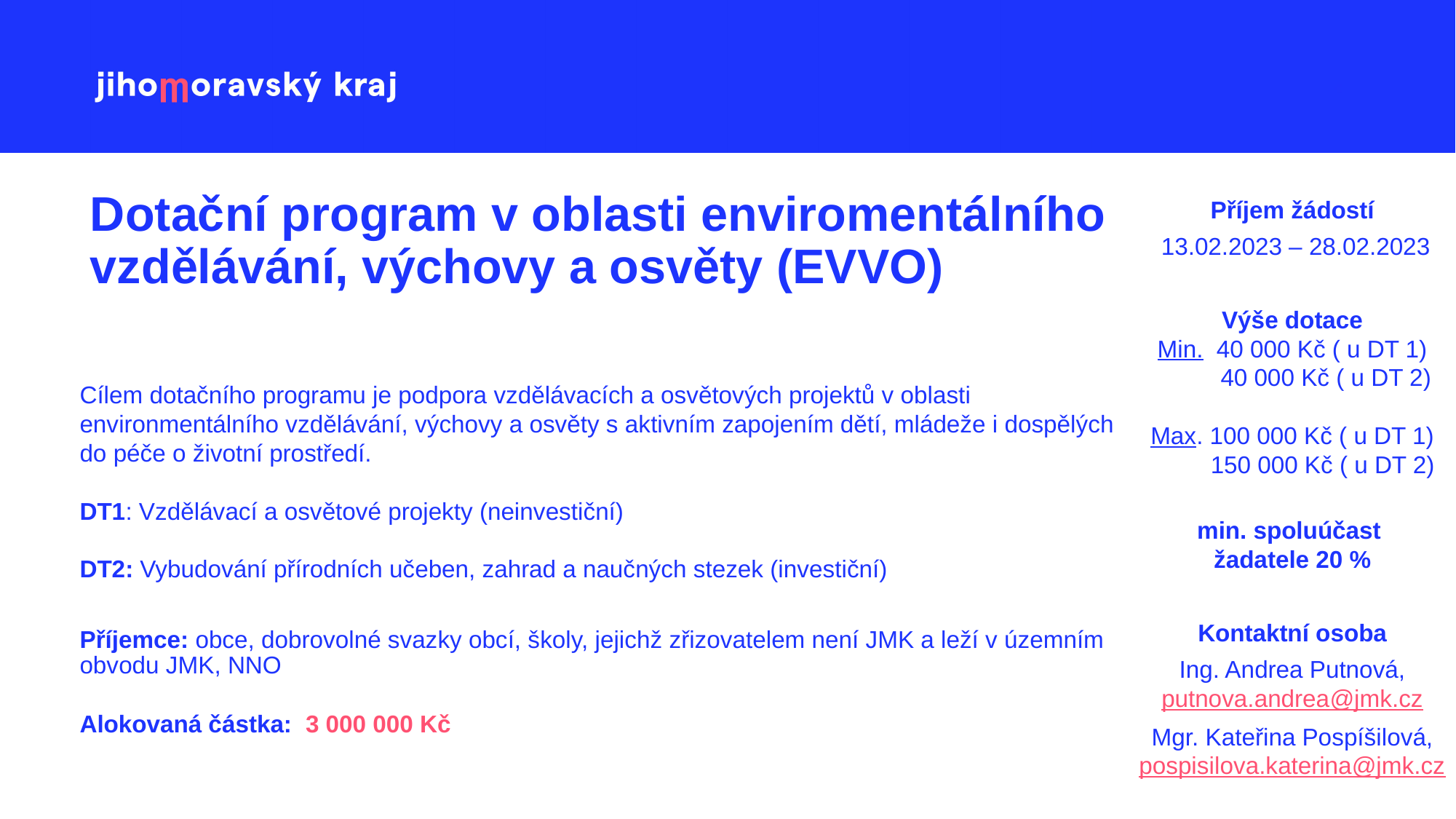

Příjem žádostí
 13.02.2023 – 28.02.2023

Výše dotace
Min.  40 000 Kč ( u DT 1)
            40 000 Kč ( u DT 2)

Max. 100 000 Kč ( u DT 1)
         150 000 Kč ( u DT 2)

min. spoluúčast
žadatele 20 %

Kontaktní osoba
Ing. Andrea Putnová, putnova.andrea@jmk.cz
Mgr. Kateřina Pospíšilová, pospisilova.katerina@jmk.cz

# Dotační program v oblasti enviromentálního vzdělávání, výchovy a osvěty (EVVO)

Cílem dotačního programu je podpora vzdělávacích a osvětových projektů v oblasti environmentálního vzdělávání, výchovy a osvěty s aktivním zapojením dětí, mládeže i dospělých do péče o životní prostředí.

DT1: Vzdělávací a osvětové projekty (neinvestiční)

DT2: Vybudování přírodních učeben, zahrad a naučných stezek (investiční)

Příjemce: obce, dobrovolné svazky obcí, školy, jejichž zřizovatelem není JMK a leží v územním obvodu JMK, NNO

Alokovaná částka:  3 000 000 Kč